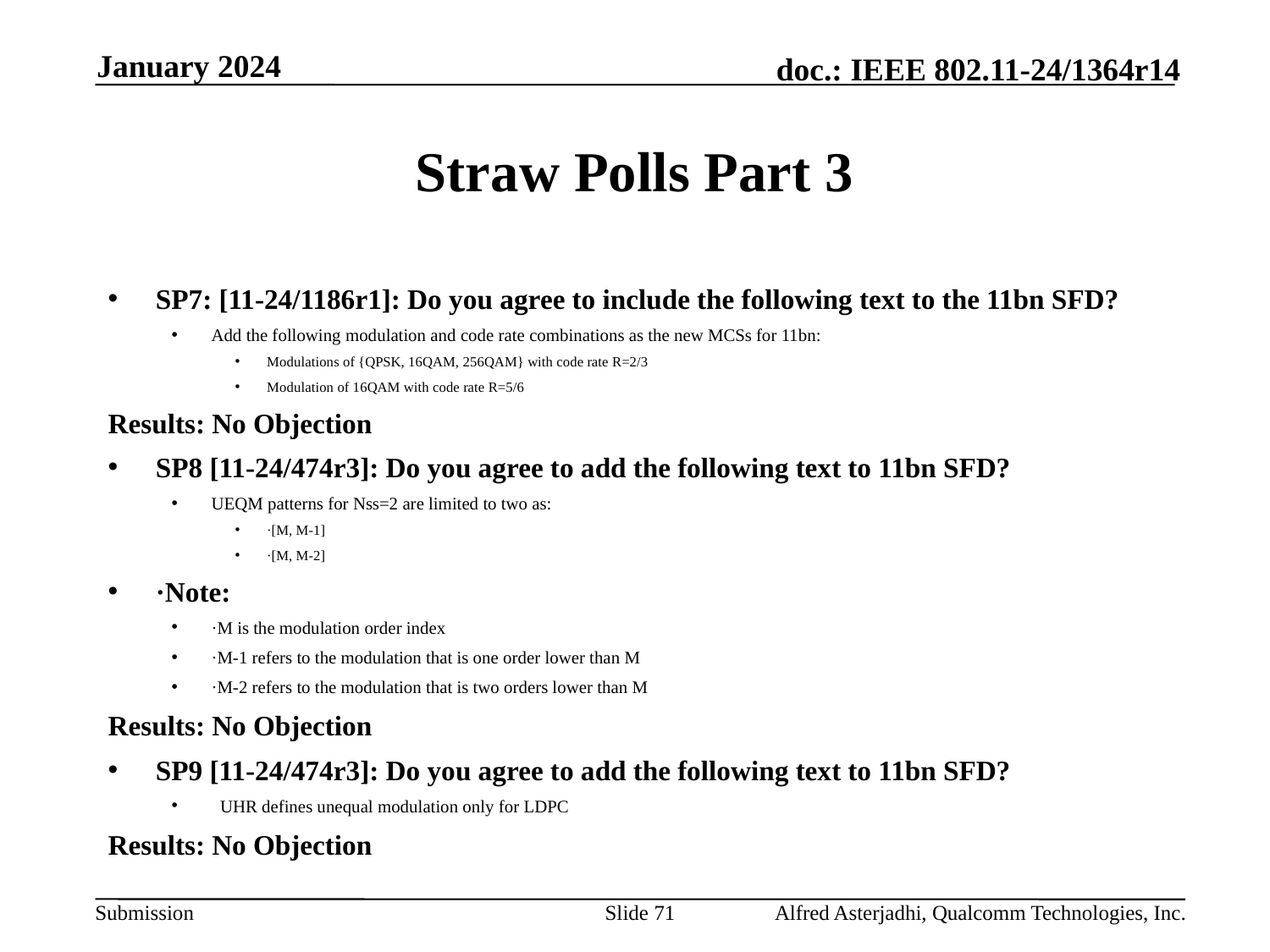

January 2024
# Straw Polls Part 3
SP7: [11-24/1186r1]: Do you agree to include the following text to the 11bn SFD?
Add the following modulation and code rate combinations as the new MCSs for 11bn:
Modulations of {QPSK, 16QAM, 256QAM} with code rate R=2/3
Modulation of 16QAM with code rate R=5/6
Results: No Objection
SP8 [11-24/474r3]: Do you agree to add the following text to 11bn SFD?
UEQM patterns for Nss=2 are limited to two as:
·[M, M-1]
·[M, M-2]
·Note:
·M is the modulation order index
·M-1 refers to the modulation that is one order lower than M
·M-2 refers to the modulation that is two orders lower than M
Results: No Objection
SP9 [11-24/474r3]: Do you agree to add the following text to 11bn SFD?
  UHR defines unequal modulation only for LDPC
Results: No Objection
Slide 71
Alfred Asterjadhi, Qualcomm Technologies, Inc.